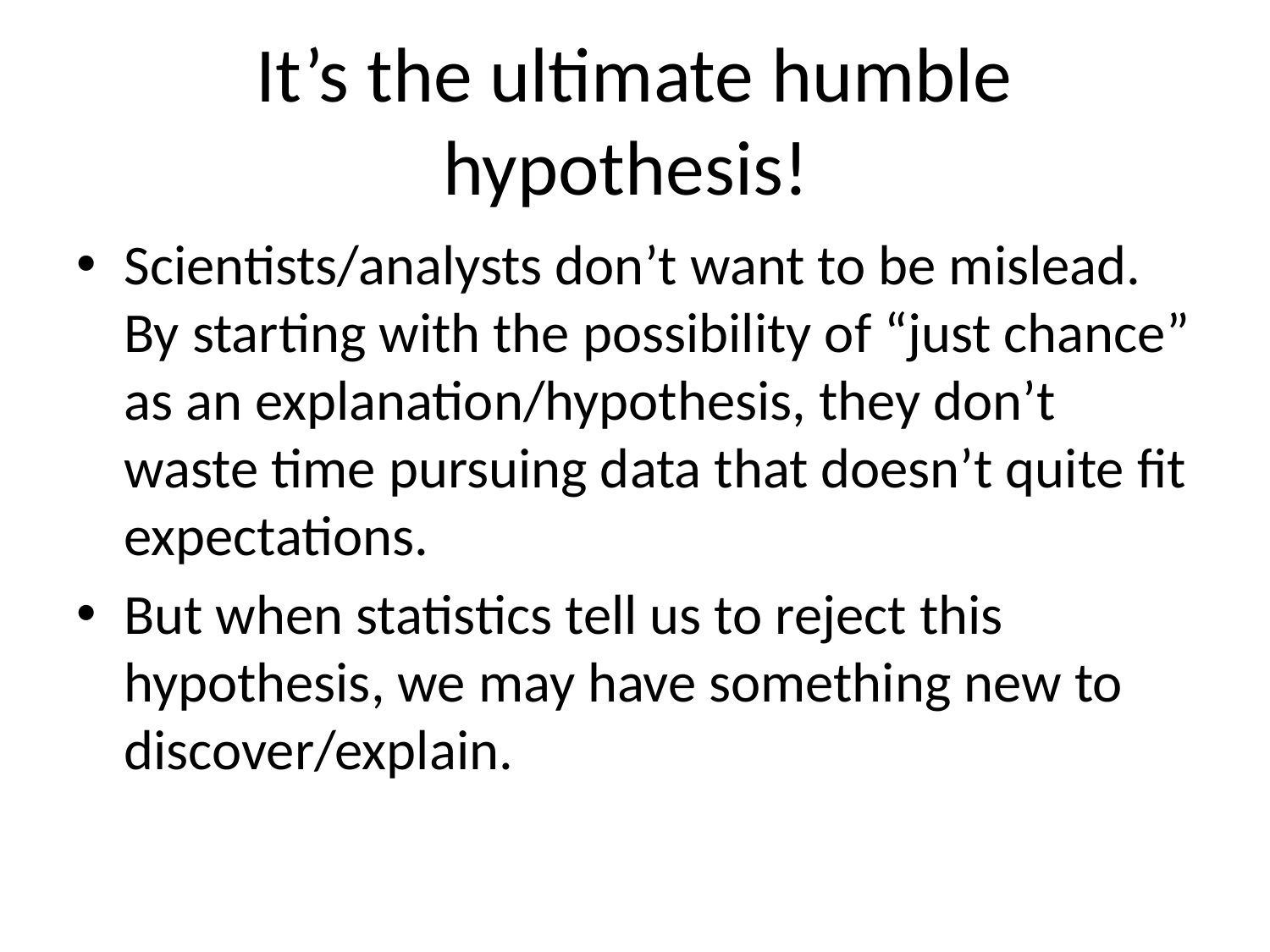

# It’s the ultimate humble hypothesis!
Scientists/analysts don’t want to be mislead.  By starting with the possibility of “just chance” as an explanation/hypothesis, they don’t waste time pursuing data that doesn’t quite fit expectations.
But when statistics tell us to reject this hypothesis, we may have something new to discover/explain.